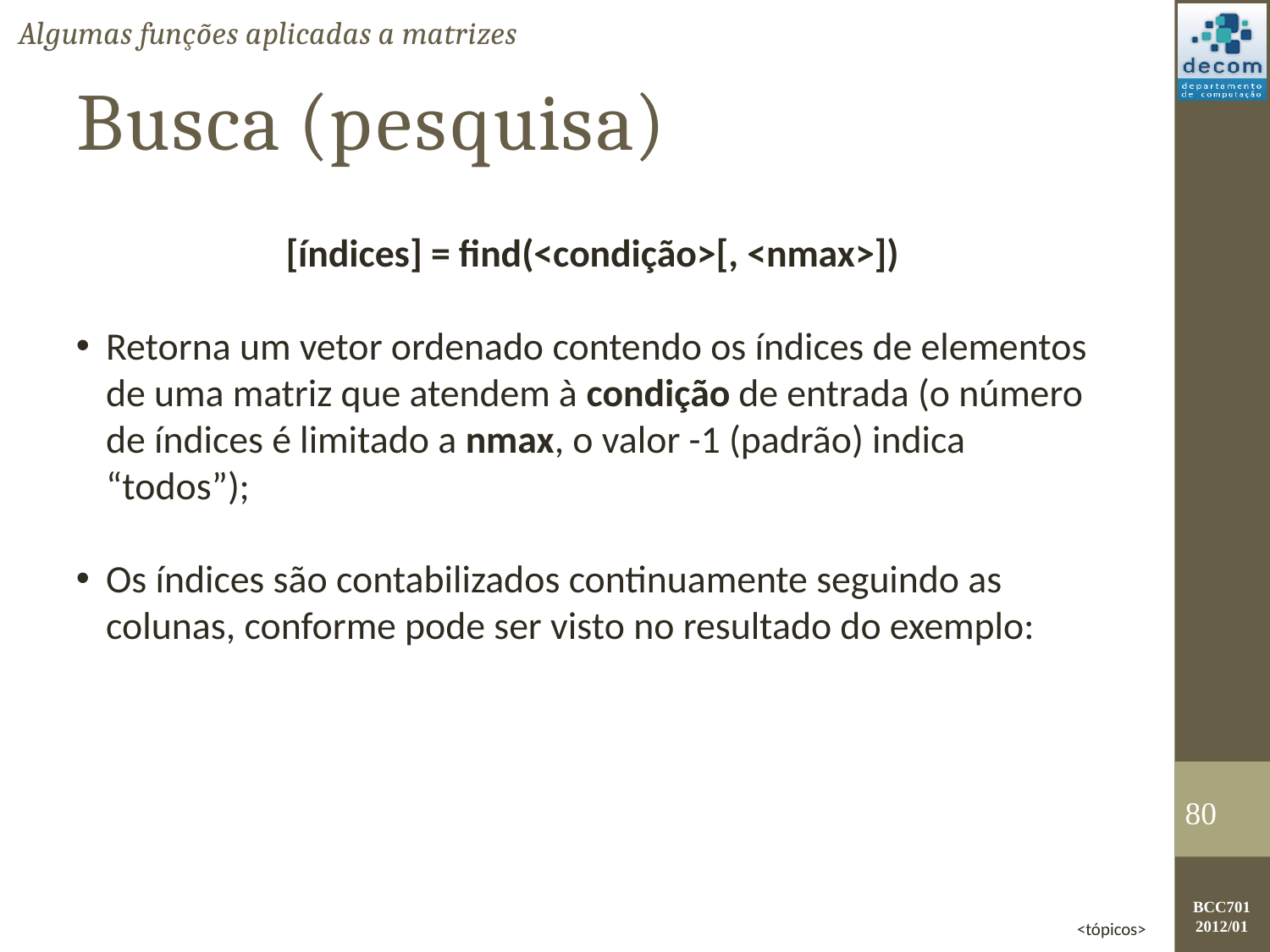

Algumas funções aplicadas a matrizes
Busca (pesquisa)
[índices] = find(<condição>[, <nmax>])

Retorna um vetor ordenado contendo os índices de elementos de uma matriz que atendem à condição de entrada (o número de índices é limitado a nmax, o valor -1 (padrão) indica “todos”);

Os índices são contabilizados continuamente seguindo as colunas, conforme pode ser visto no resultado do exemplo:
80
<tópicos>